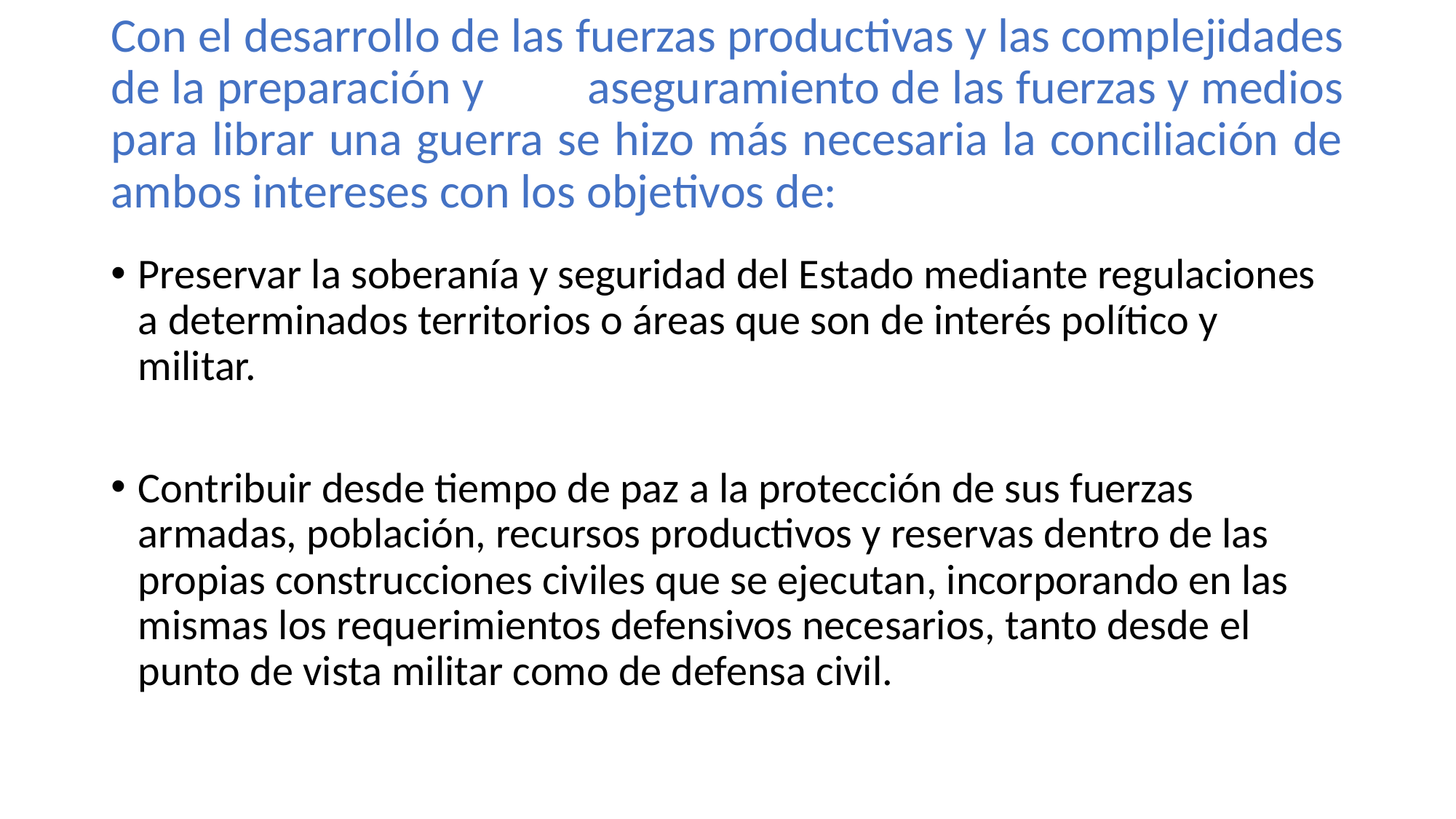

# Con el desarrollo de las fuerzas productivas y las complejidades de la preparación y         asegu­ramiento de las fuerzas y medios para librar una guerra se hizo más necesaria la conciliación de ambos intereses con los objetivos de:
Preservar la soberanía y seguridad del Estado mediante regu­laciones a determinados territorios o áreas que son de interés político y militar.

Contribuir desde tiempo de paz a la protección de sus fuerzas armadas, población, recursos productivos y reservas dentro de las propias construcciones civiles que se ejecutan, incor­porando en las mismas los requerimientos defensivos nece­sarios, tanto desde el punto de vista militar como de defensa civil.